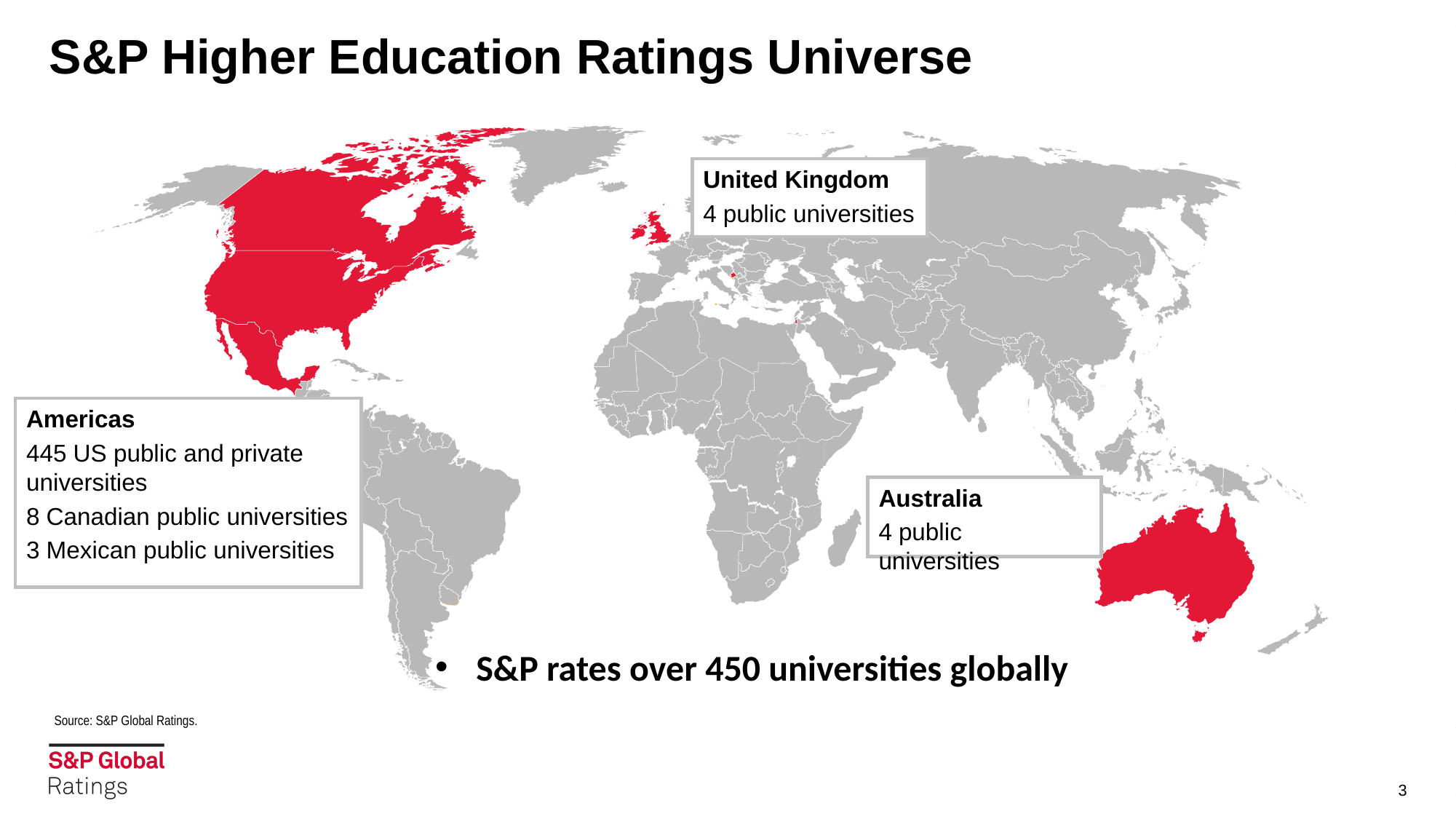

# S&P Higher Education Ratings Universe

United Kingdom
4 public universities
Americas
445 US public and private universities
8 Canadian public universities
3 Mexican public universities

Australia
4 public universities

S&P rates over 450 universities globally
Source: S&P Global Ratings.
3